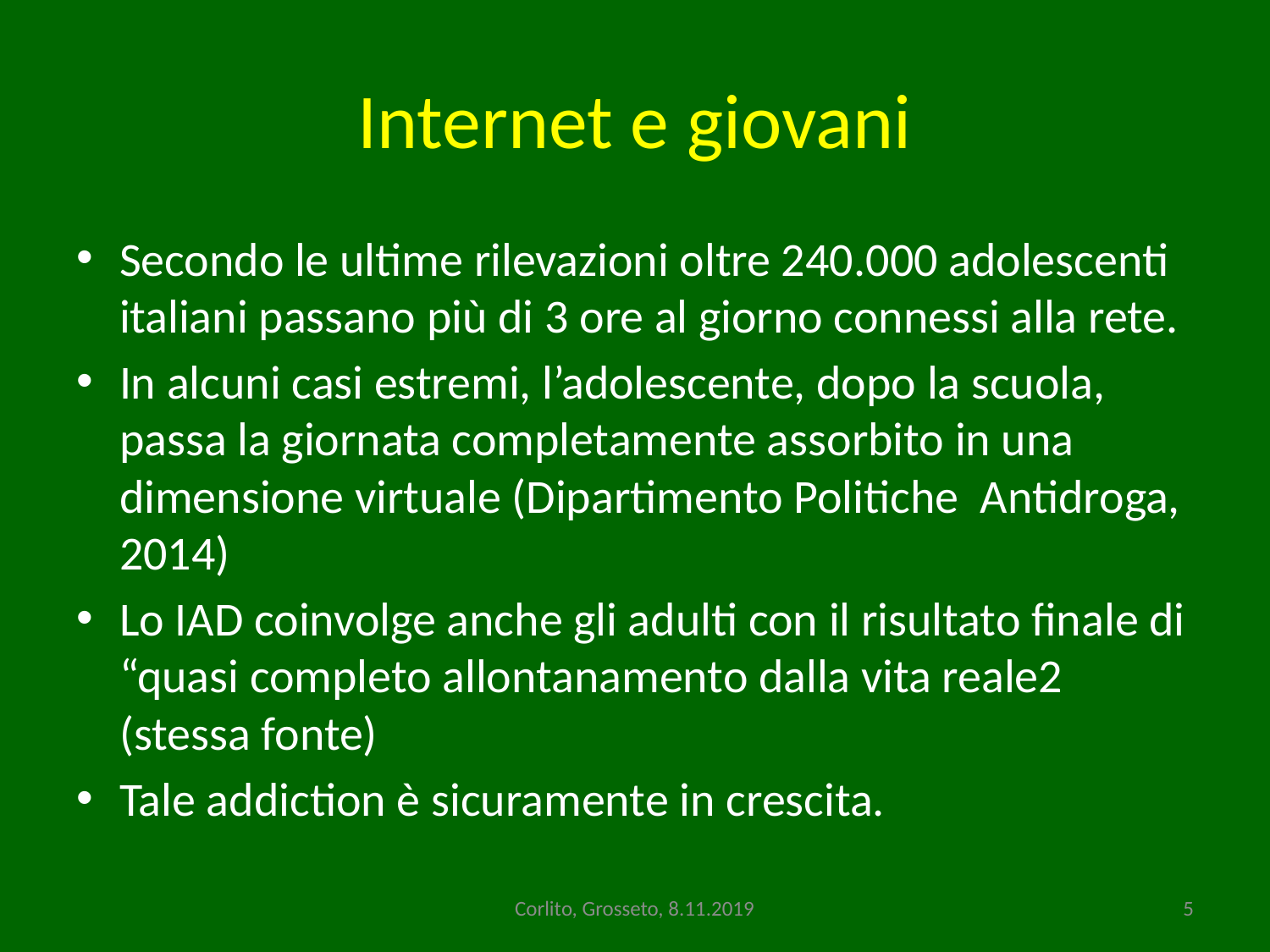

# Internet e giovani
Secondo le ultime rilevazioni oltre 240.000 adolescenti italiani passano più di 3 ore al giorno connessi alla rete.
In alcuni casi estremi, l’adolescente, dopo la scuola, passa la giornata completamente assorbito in una dimensione virtuale (Dipartimento Politiche  Antidroga, 2014)
Lo IAD coinvolge anche gli adulti con il risultato finale di “quasi completo allontanamento dalla vita reale2 (stessa fonte)
Tale addiction è sicuramente in crescita.
Corlito, Grosseto, 8.11.2019
5